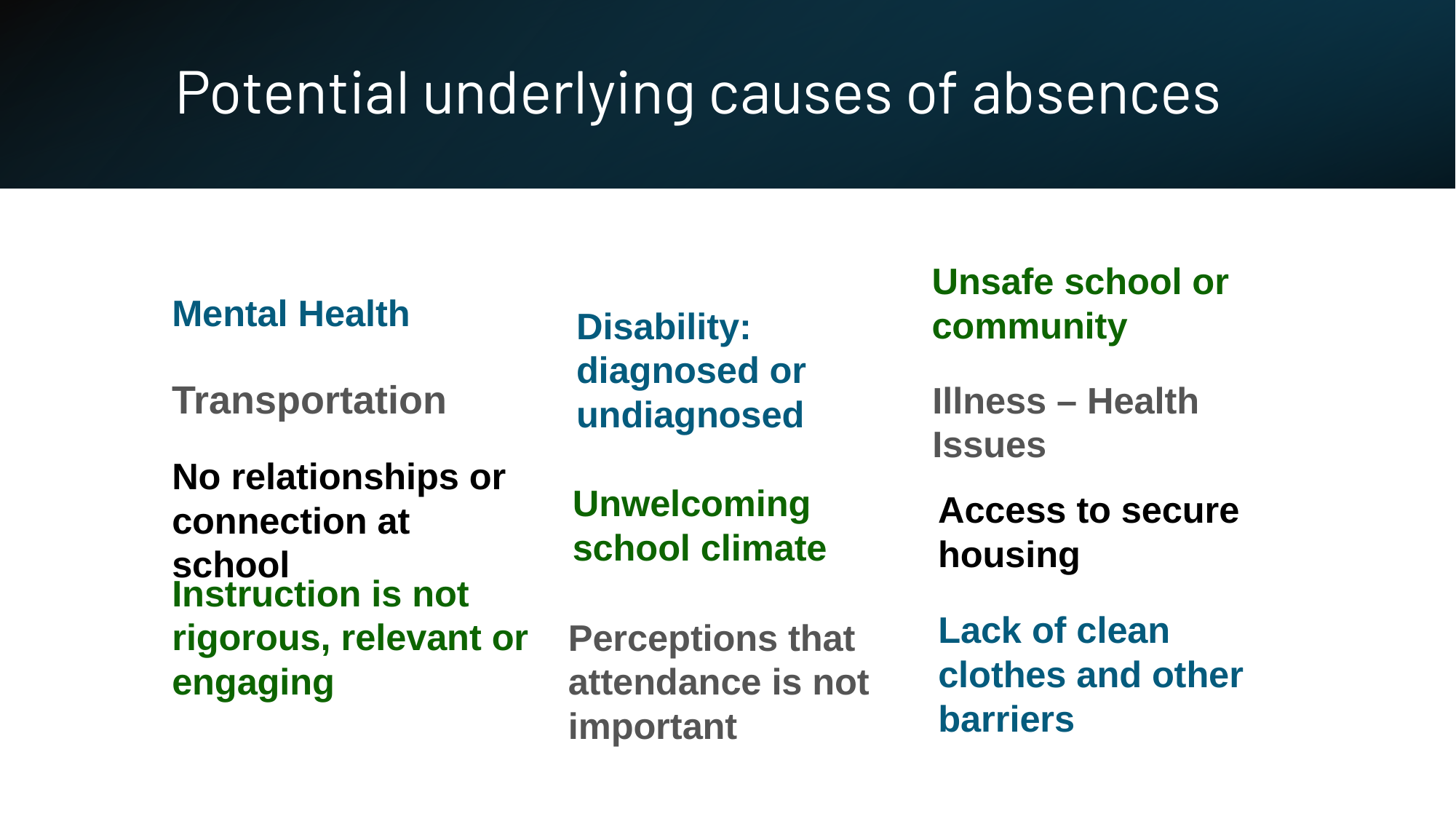

# Potential underlying causes of absences
Unsafe school or community
Mental Health
Disability: diagnosed or undiagnosed
Transportation
Illness – Health Issues
No relationships or connection at school
Unwelcoming school climate
Access to secure housing
Instruction is not rigorous, relevant or engaging
Lack of clean clothes and other barriers
Perceptions that attendance is not important